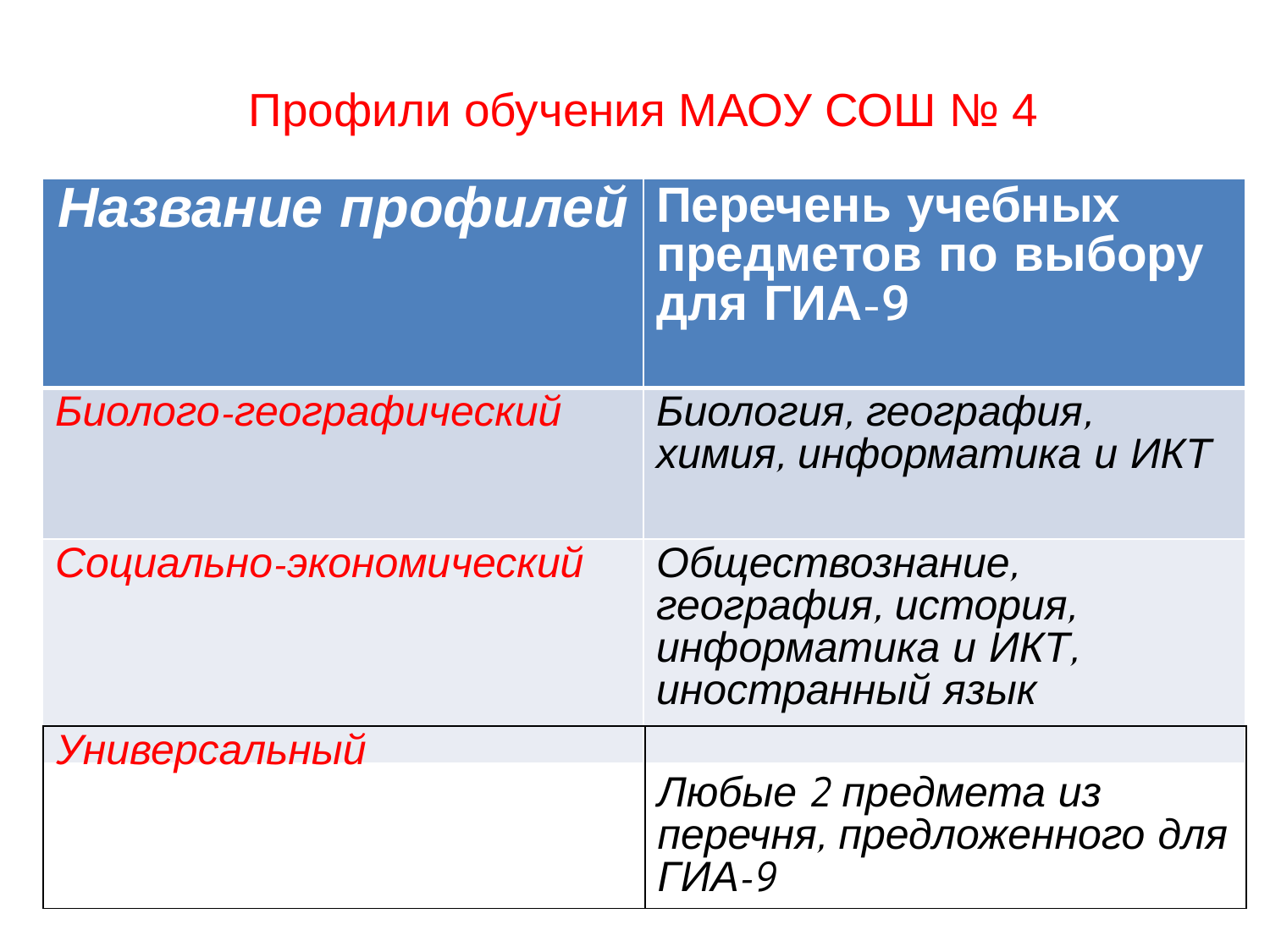

# Профили обучения МАОУ СОШ № 4
| Название профилей | Перечень учебных предметов по выбору для ГИА-9 |
| --- | --- |
| Биолого-географический | Биология, география, химия, информатика и ИКТ |
| Социально-экономический | Обществознание, география, история, информатика и ИКТ, иностранный язык |
| Универсальный | Любые 2 предмета из перечня, предложенного для ГИА-9 |
| --- | --- |